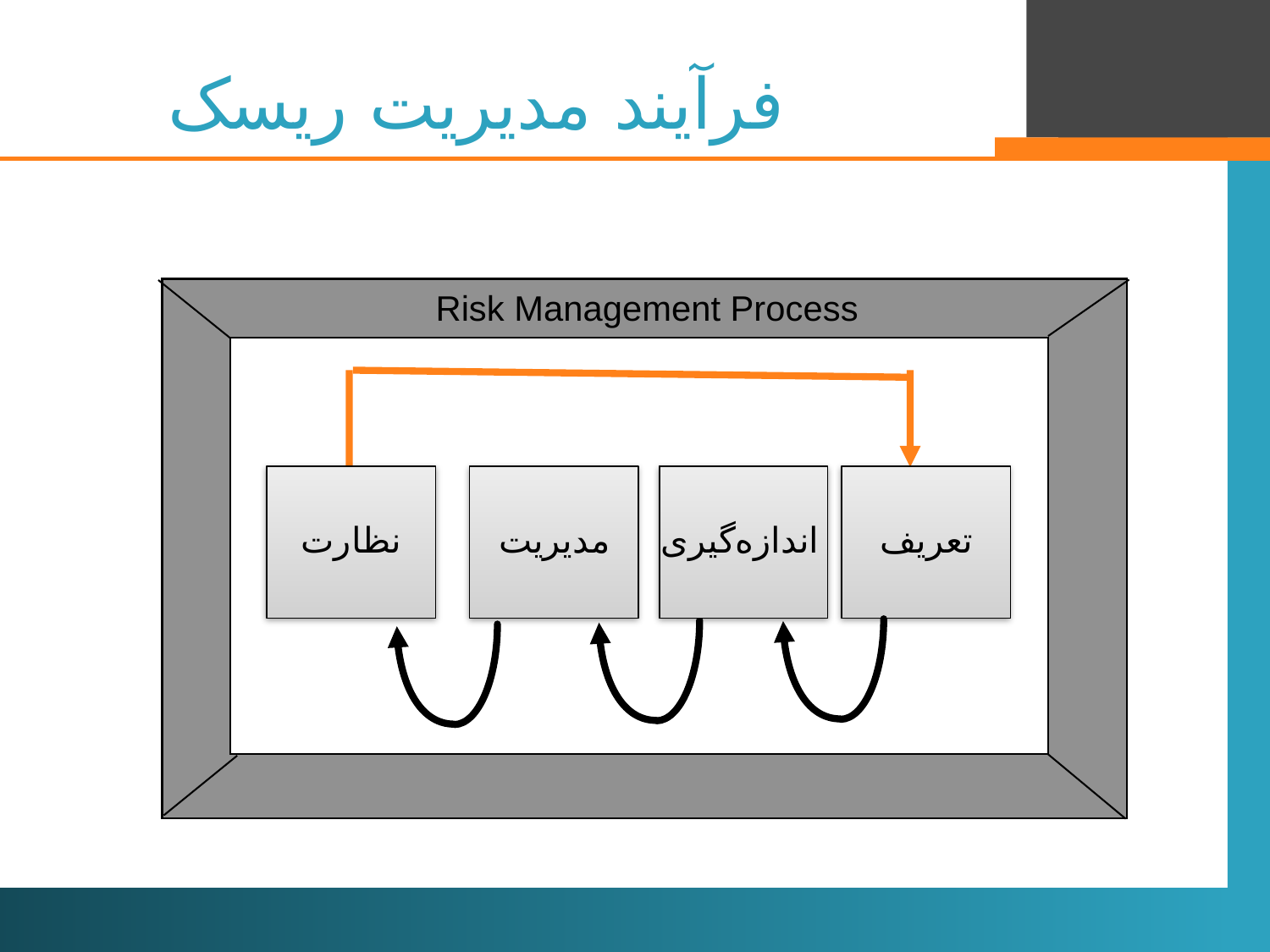

# فرآیند مدیریت ریسک

Risk Management Process

اندازه‌گیری
نظارت
مدیریت
تعریف